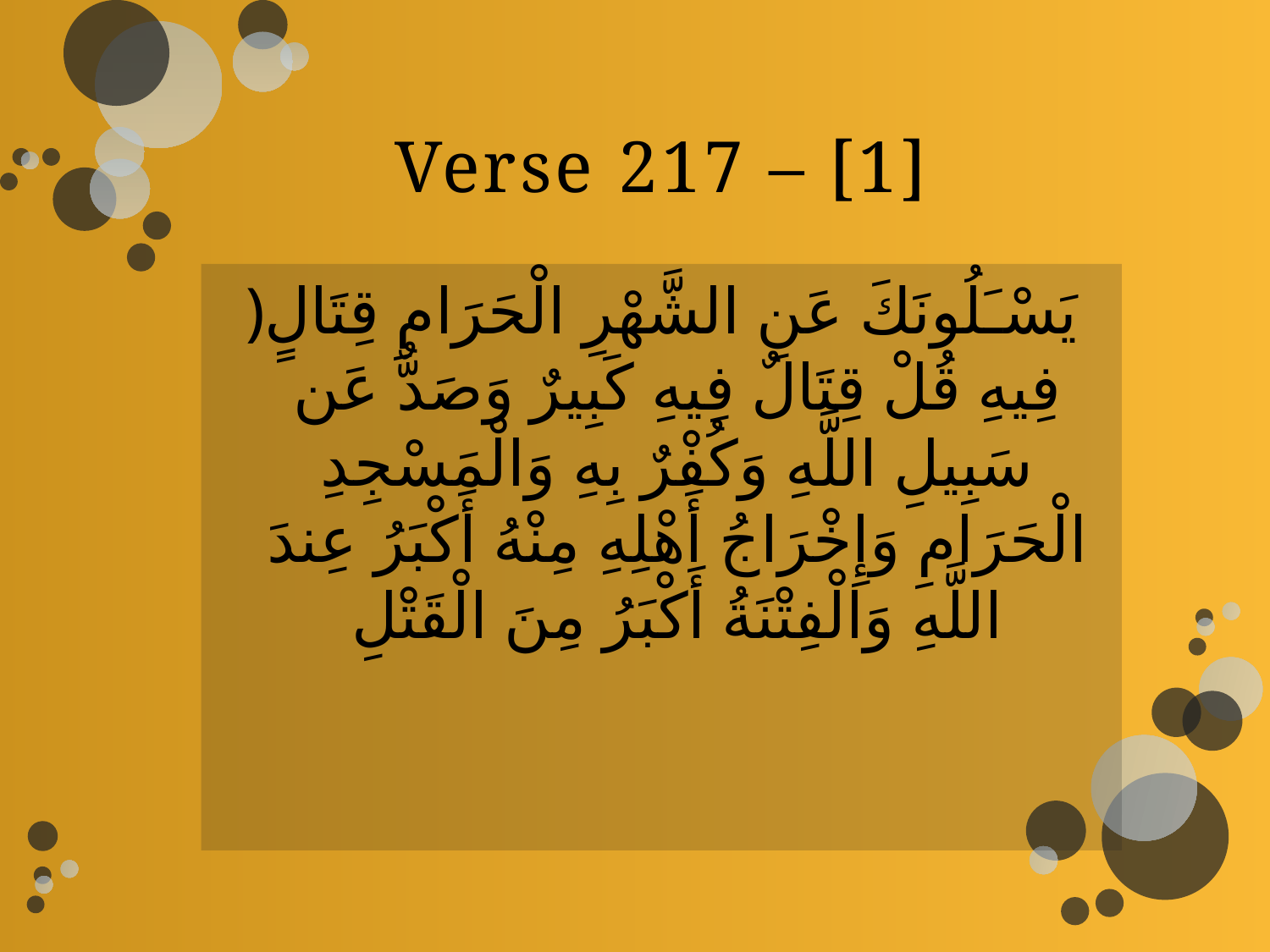

# Verse 217 – [1]
﴿يَسْـَلُونَكَ عَنِ الشَّهْرِ الْحَرَامِ قِتَالٍ فِيهِ قُلْ قِتَالٌ فِيهِ كَبِيرٌ وَصَدٌّ عَن سَبِيلِ اللَّهِ وَكُفْرٌ بِهِ وَالْمَسْجِدِ الْحَرَامِ وَإِخْرَاجُ أَهْلِهِ مِنْهُ أَكْبَرُ عِندَ اللَّهِ وَالْفِتْنَةُ أَكْبَرُ مِنَ الْقَتْلِ